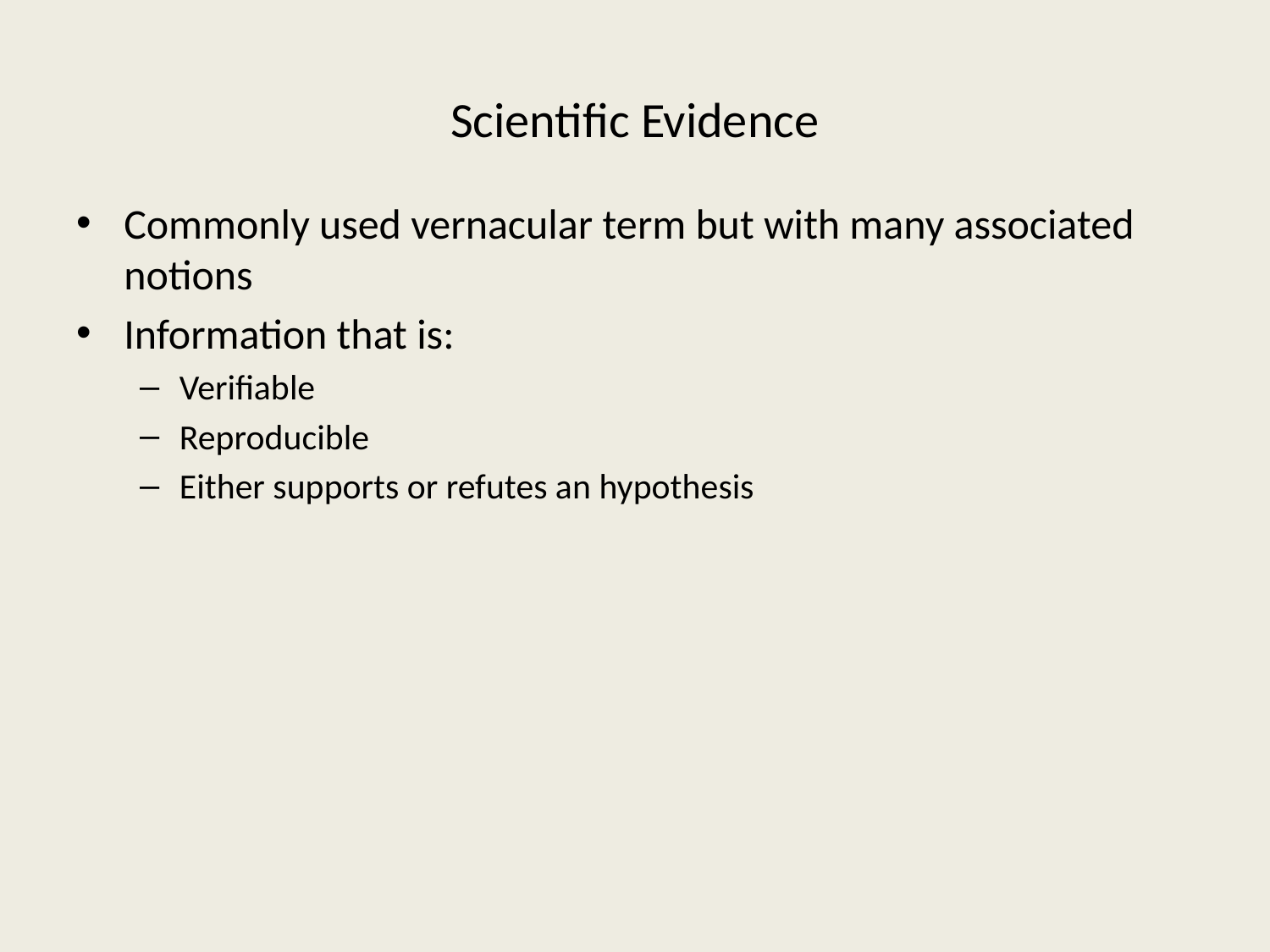

# Scientific Evidence
Commonly used vernacular term but with many associated notions
Information that is:
Verifiable
Reproducible
Either supports or refutes an hypothesis